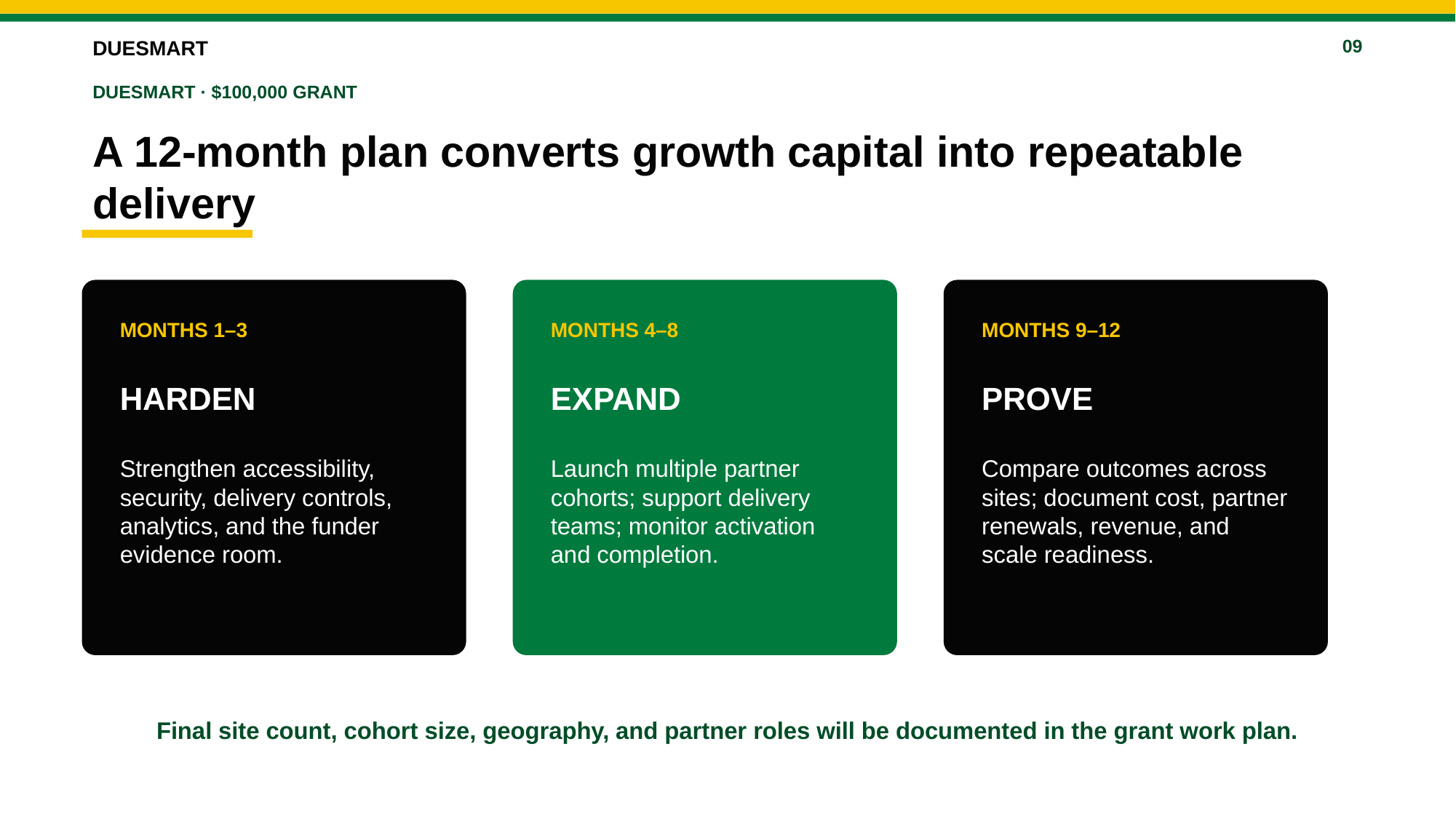

DUESMART
09
DUESMART · $100,000 GRANT
A 12-month plan converts growth capital into repeatable delivery

MONTHS 1–3
MONTHS 4–8
MONTHS 9–12
HARDEN
EXPAND
PROVE
Strengthen accessibility, security, delivery controls, analytics, and the funder evidence room.
Launch multiple partner cohorts; support delivery teams; monitor activation and completion.
Compare outcomes across sites; document cost, partner renewals, revenue, and scale readiness.
Final site count, cohort size, geography, and partner roles will be documented in the grant work plan.